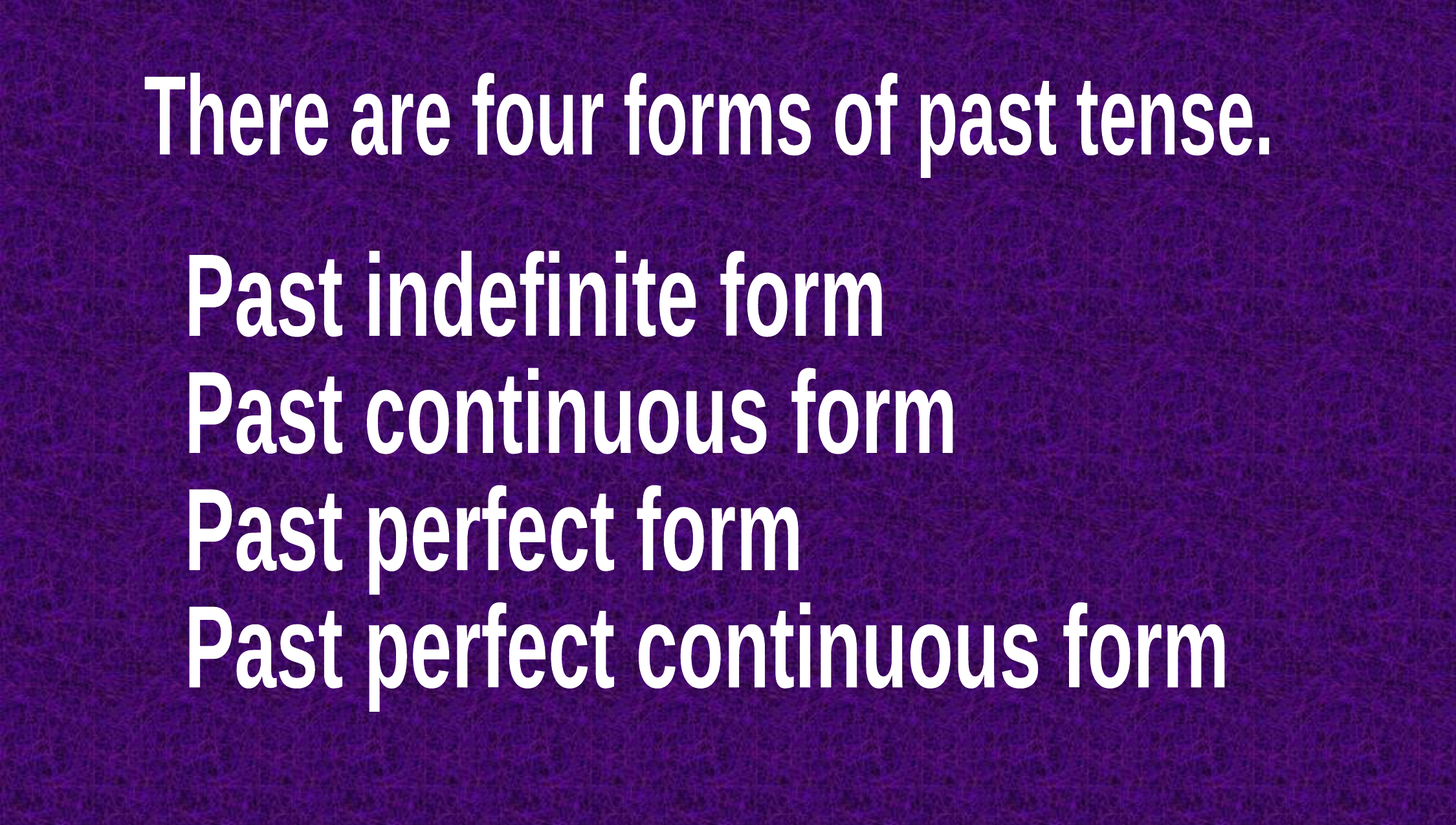

There are four forms of past tense.
Past indefinite form
Past continuous form
Past perfect form
Past perfect continuous form